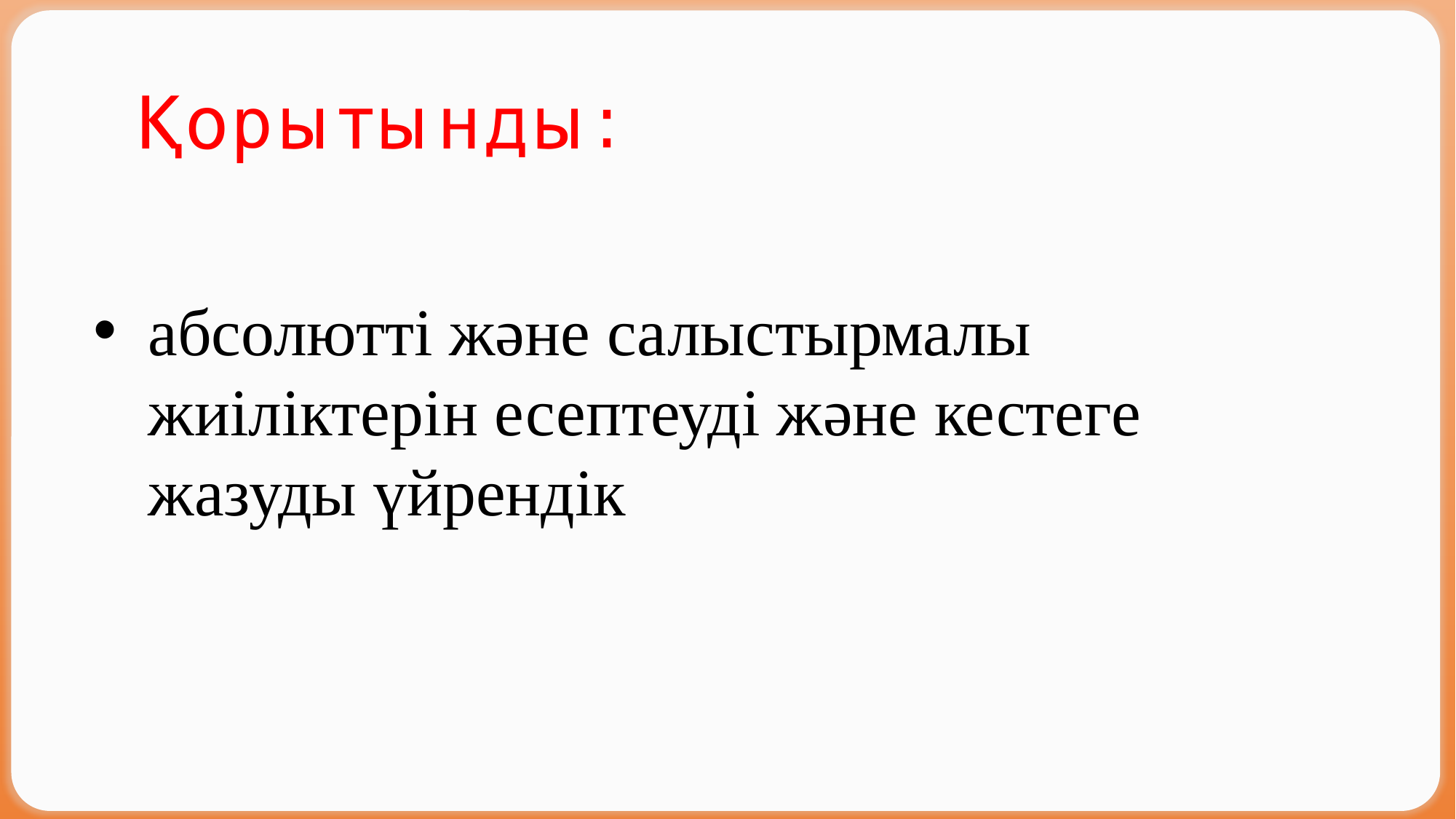

Қорытынды:
абсолютті және салыстырмалы жиіліктерін есептеуді және кестеге жазуды үйрендік